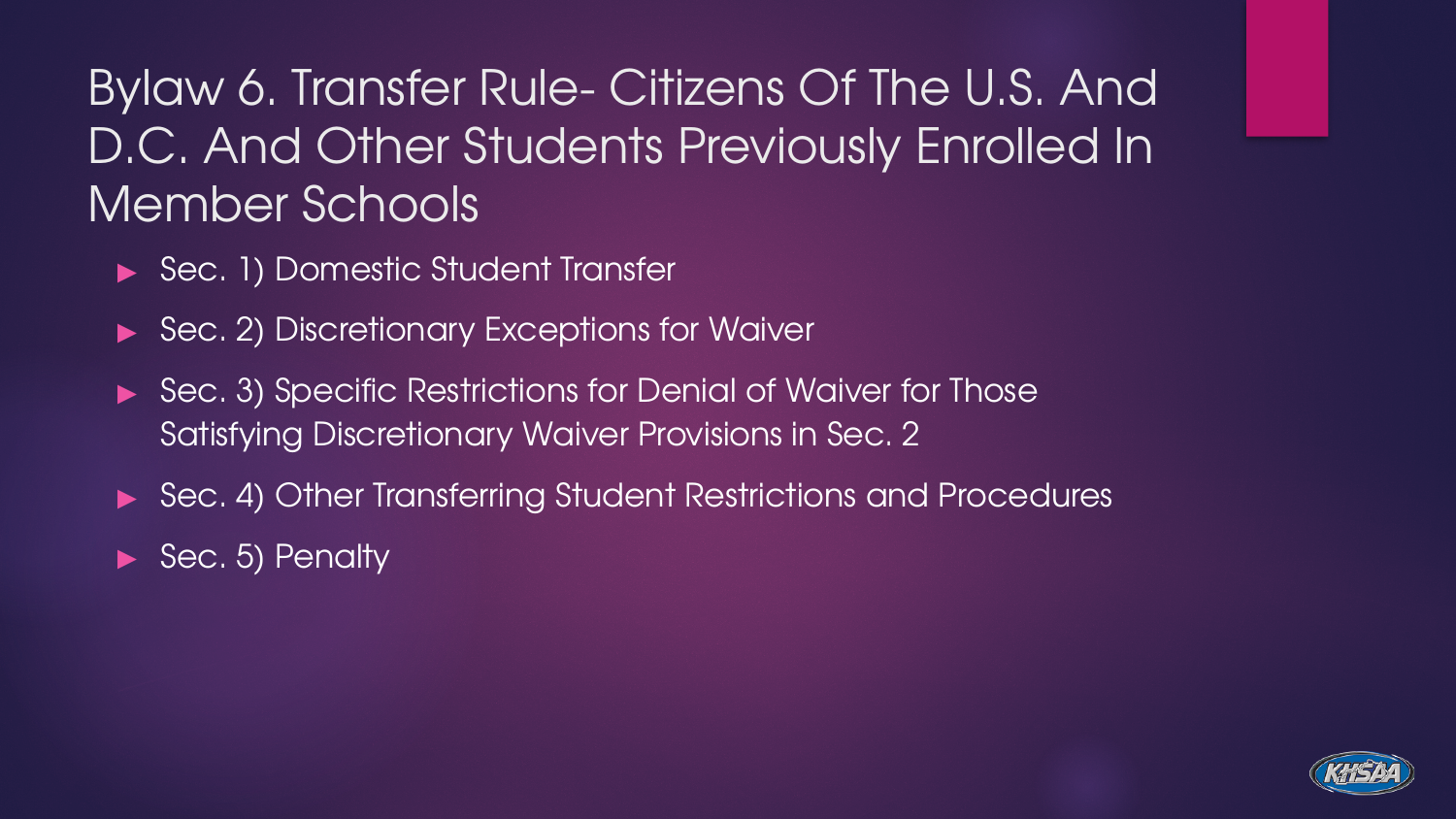

# Bylaw 6. Transfer Rule- Citizens Of The U.S. And D.C. And Other Students Previously Enrolled In Member Schools
Sec. 1) Domestic Student Transfer
Sec. 2) Discretionary Exceptions for Waiver
Sec. 3) Specific Restrictions for Denial of Waiver for Those Satisfying Discretionary Waiver Provisions in Sec. 2
Sec. 4) Other Transferring Student Restrictions and Procedures
Sec. 5) Penalty